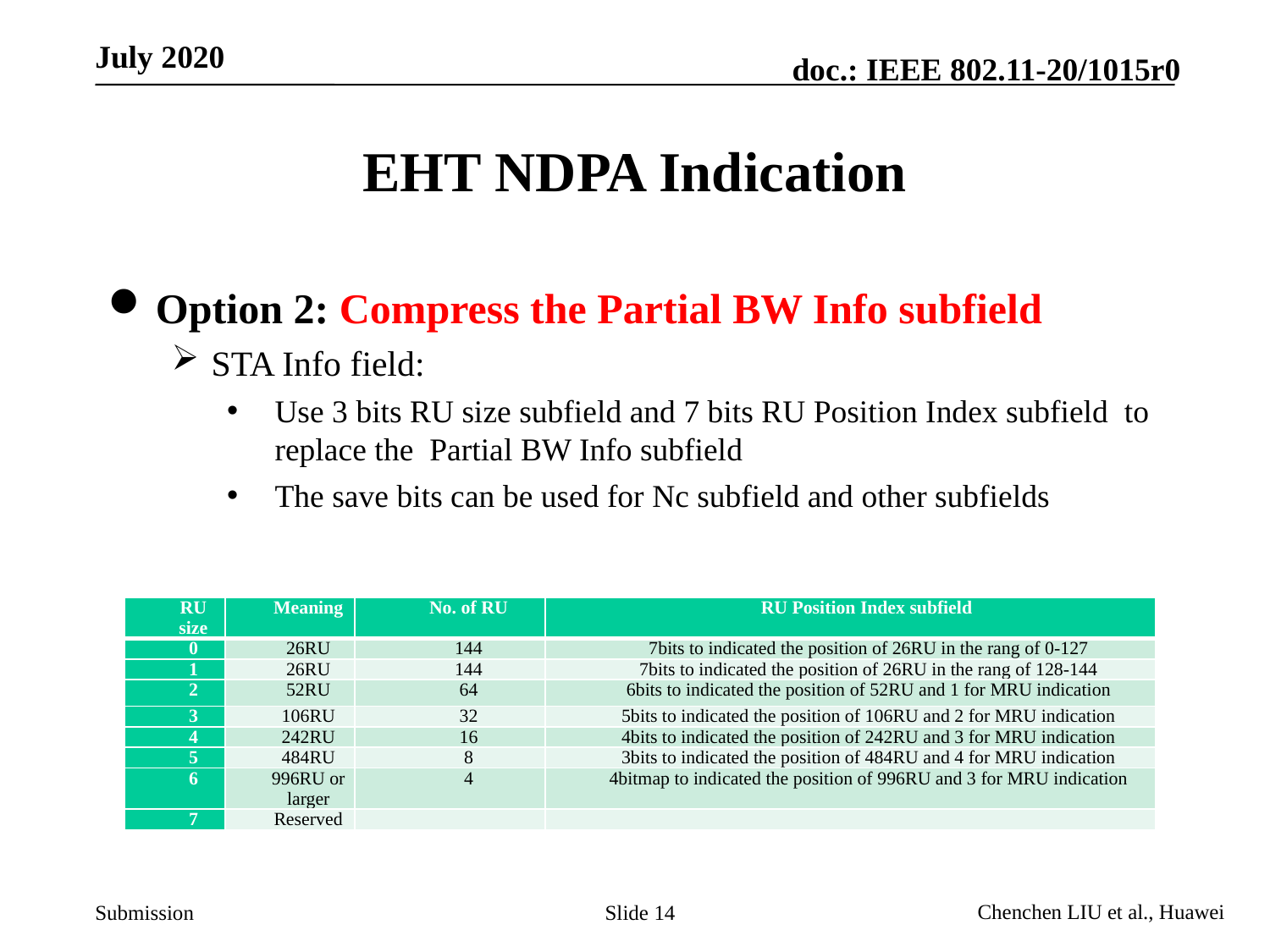

# EHT NDPA Indication
Option 2: Compress the Partial BW Info subfield
STA Info field:
Use 3 bits RU size subfield and 7 bits RU Position Index subfield  to replace the  Partial BW Info subfield
The save bits can be used for Nc subfield and other subfields

| RU size | Meaning | No. of RU | RU Position Index subfield |
| --- | --- | --- | --- |
| 0 | 26RU | 144 | 7bits to indicated the position of 26RU in the rang of 0-127 |
| 1 | 26RU | 144 | 7bits to indicated the position of 26RU in the rang of 128-144 |
| 2 | 52RU | 64 | 6bits to indicated the position of 52RU and 1 for MRU indication |
| 3 | 106RU | 32 | 5bits to indicated the position of 106RU and 2 for MRU indication |
| 4 | 242RU | 16 | 4bits to indicated the position of 242RU and 3 for MRU indication |
| 5 | 484RU | 8 | 3bits to indicated the position of 484RU and 4 for MRU indication |
| 6 | 996RU or larger | 4 | 4bitmap to indicated the position of 996RU and 3 for MRU indication |
| 7 | Reserved |  |  |
Slide 14